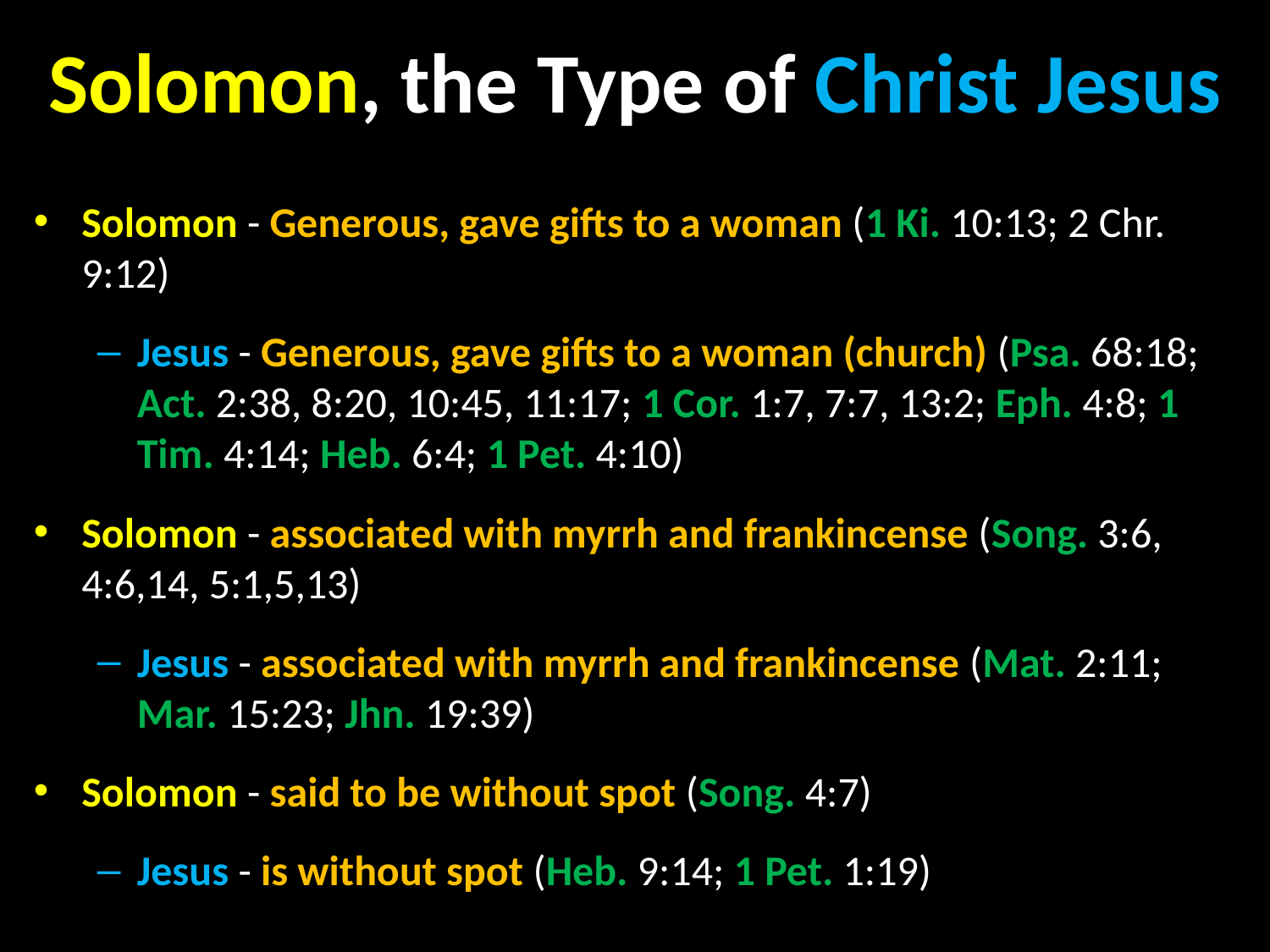

# Solomon, the Type of Christ Jesus
Solomon - Generous, gave gifts to a woman (1 Ki. 10:13; 2 Chr. 9:12)

Jesus - Generous, gave gifts to a woman (church) (Psa. 68:18; Act. 2:38, 8:20, 10:45, 11:17; 1 Cor. 1:7, 7:7, 13:2; Eph. 4:8; 1 Tim. 4:14; Heb. 6:4; 1 Pet. 4:10)

Solomon - associated with myrrh and frankincense (Song. 3:6, 4:6,14, 5:1,5,13)

Jesus - associated with myrrh and frankincense (Mat. 2:11; Mar. 15:23; Jhn. 19:39)

Solomon - said to be without spot (Song. 4:7)

Jesus - is without spot (Heb. 9:14; 1 Pet. 1:19)